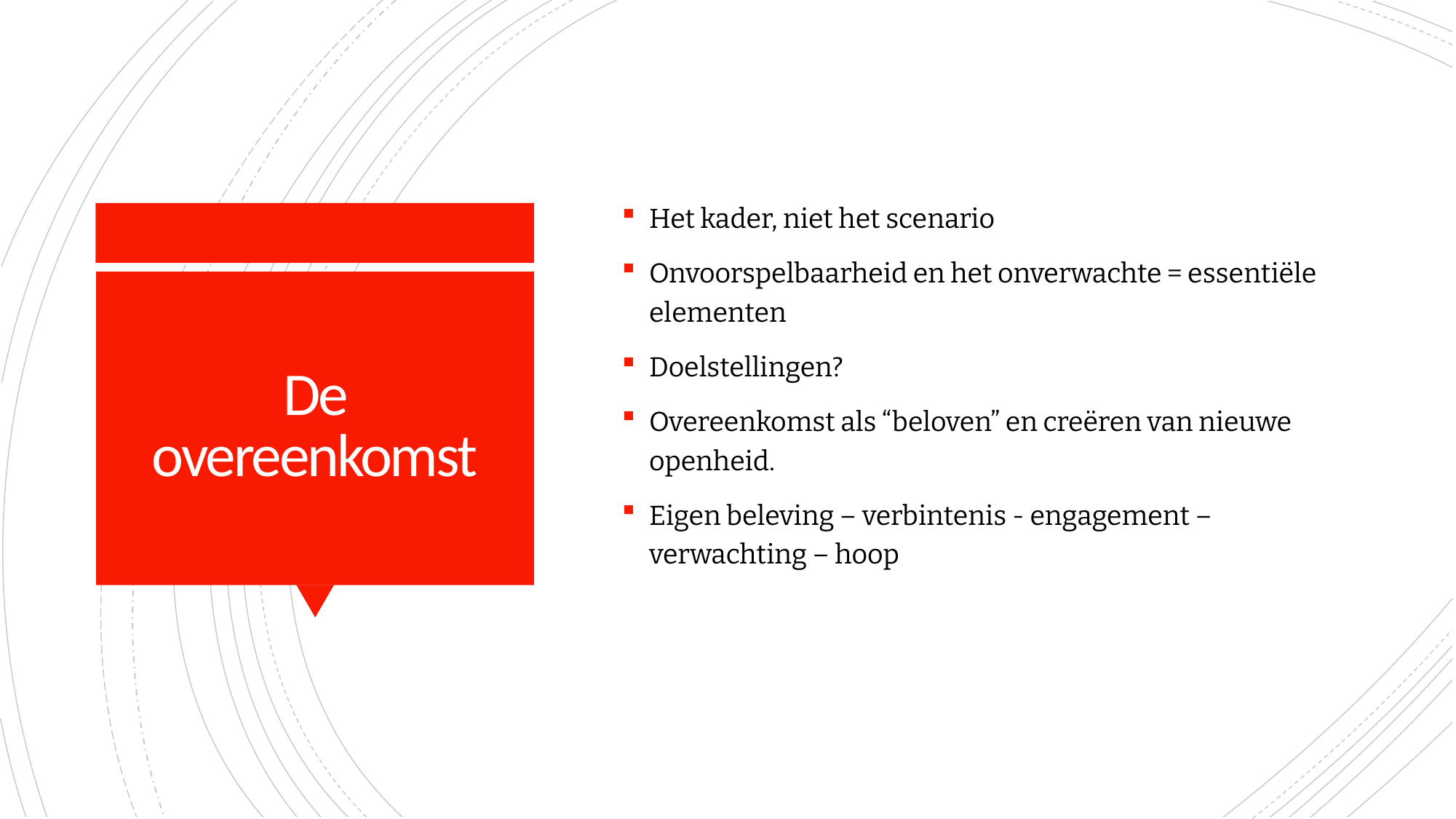

Het kader, niet het scenario
Onvoorspelbaarheid en het onverwachte = essentiële elementen
Doelstellingen?
Overeenkomst als “beloven” en creëren van nieuwe openheid.
Eigen beleving – verbintenis - engagement – verwachting – hoop

# De overeenkomst